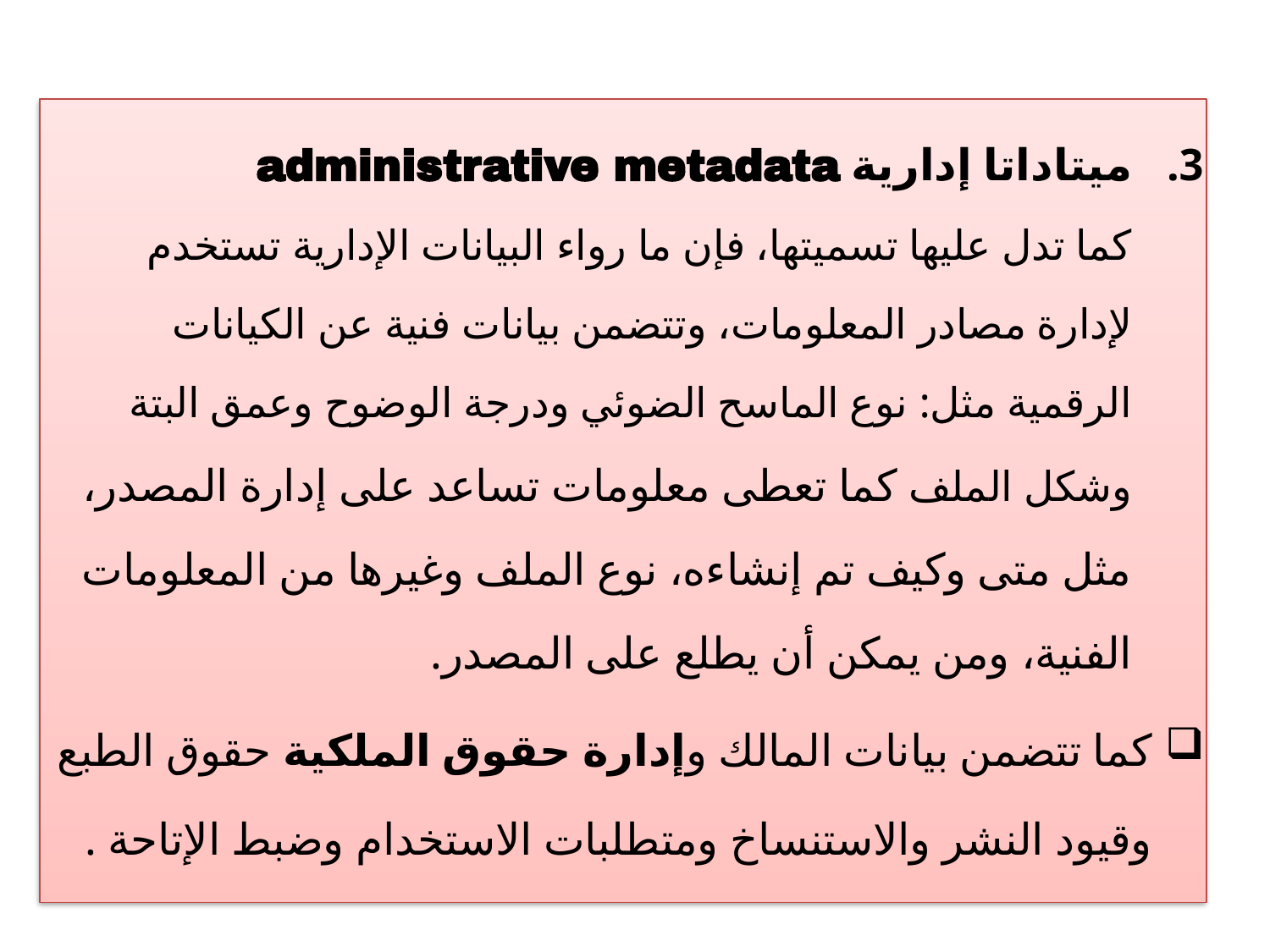

ميتاداتا إدارية administrative metadata
كما تدل عليها تسميتها، فإن ما رواء البيانات الإدارية تستخدم لإدارة مصادر المعلومات، وتتضمن بيانات فنية عن الكيانات الرقمية مثل: نوع الماسح الضوئي ودرجة الوضوح وعمق البتة وشكل الملف كما تعطى معلومات تساعد على إدارة المصدر، مثل متى وكيف تم إنشاءه، نوع الملف وغيرها من المعلومات الفنية، ومن يمكن أن يطلع على المصدر.
كما تتضمن بيانات المالك وإدارة حقوق الملكية حقوق الطبع وقيود النشر والاستنساخ ومتطلبات الاستخدام وضبط الإتاحة .